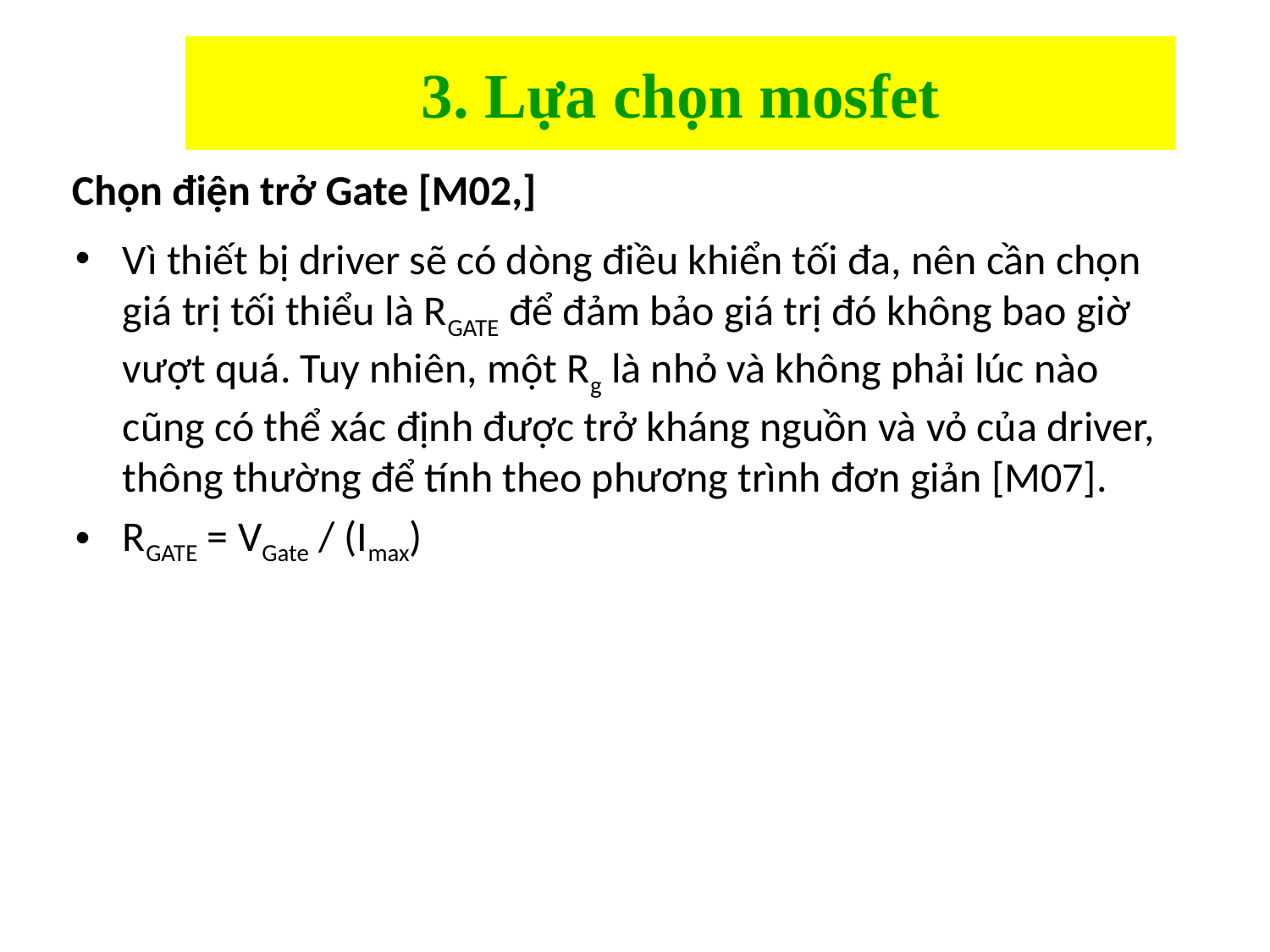

# 3. Lựa chọn mosfet
Chọn điện trở Gate [M02,]
Vì thiết bị driver sẽ có dòng điều khiển tối đa, nên cần chọn giá trị tối thiểu là RGATE để đảm bảo giá trị đó không bao giờ vượt quá. Tuy nhiên, một Rg là nhỏ và không phải lúc nào cũng có thể xác định được trở kháng nguồn và vỏ của driver, thông thường để tính theo phương trình đơn giản [M07].
RGATE = VGate / (Imax)